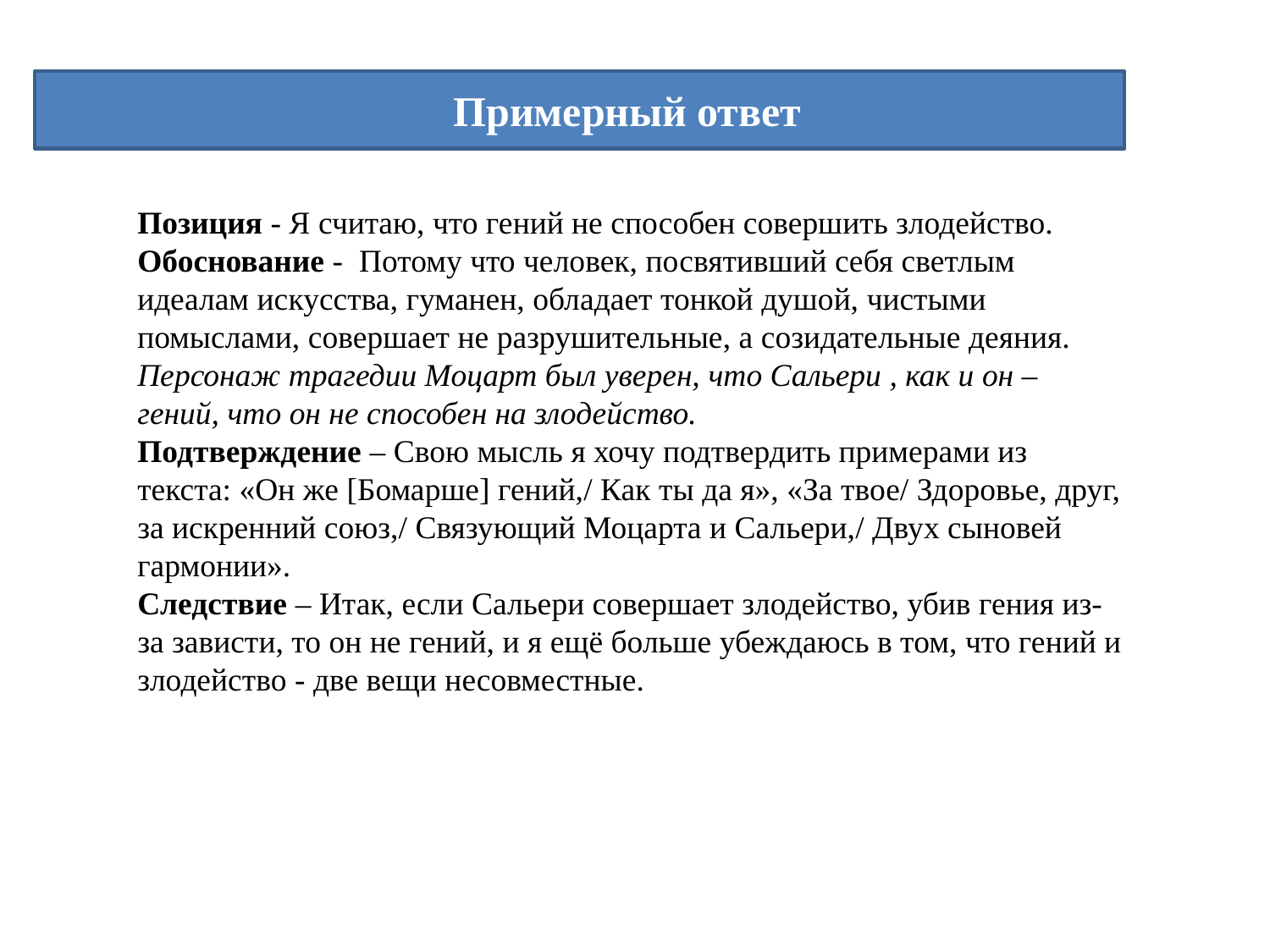

Примерный ответ
Позиция - Я считаю, что гений не способен совершить злодейство.
Обоснование -  Потому что человек, посвятивший себя светлым идеалам искусства, гуманен, обладает тонкой душой, чистыми помыслами, совершает не разрушительные, а созидательные деяния. Персонаж трагедии Моцарт был уверен, что Сальери , как и он – гений, что он не способен на злодейство.
Подтверждение – Свою мысль я хочу подтвердить примерами из текста: «Он же [Бомарше] гений,/ Как ты да я», «За твое/ Здоровье, друг, за искренний союз,/ Связующий Моцарта и Сальери,/ Двух сыновей гармонии».
Следствие – Итак, если Сальери совершает злодейство, убив гения из-за зависти, то он не гений, и я ещё больше убеждаюсь в том, что гений и злодейство - две вещи несовместные.